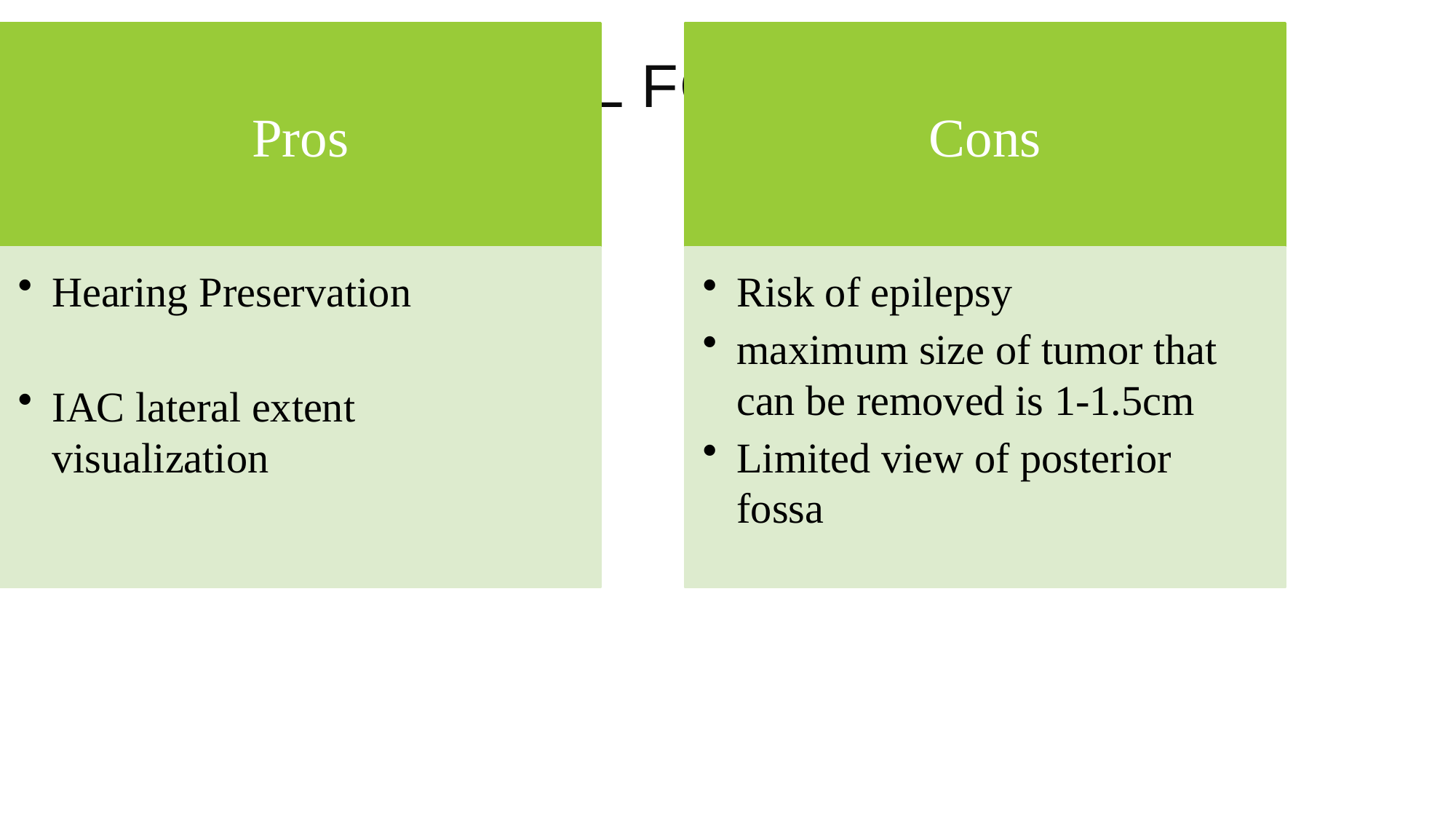

# Middle cranial Fossa Approach
Pros
Hearing Preservation

IAC lateral extent visualization

Cons
Risk of epilepsy
maximum size of tumor that can be removed is 1-1.5cm
Limited view of posterior fossa